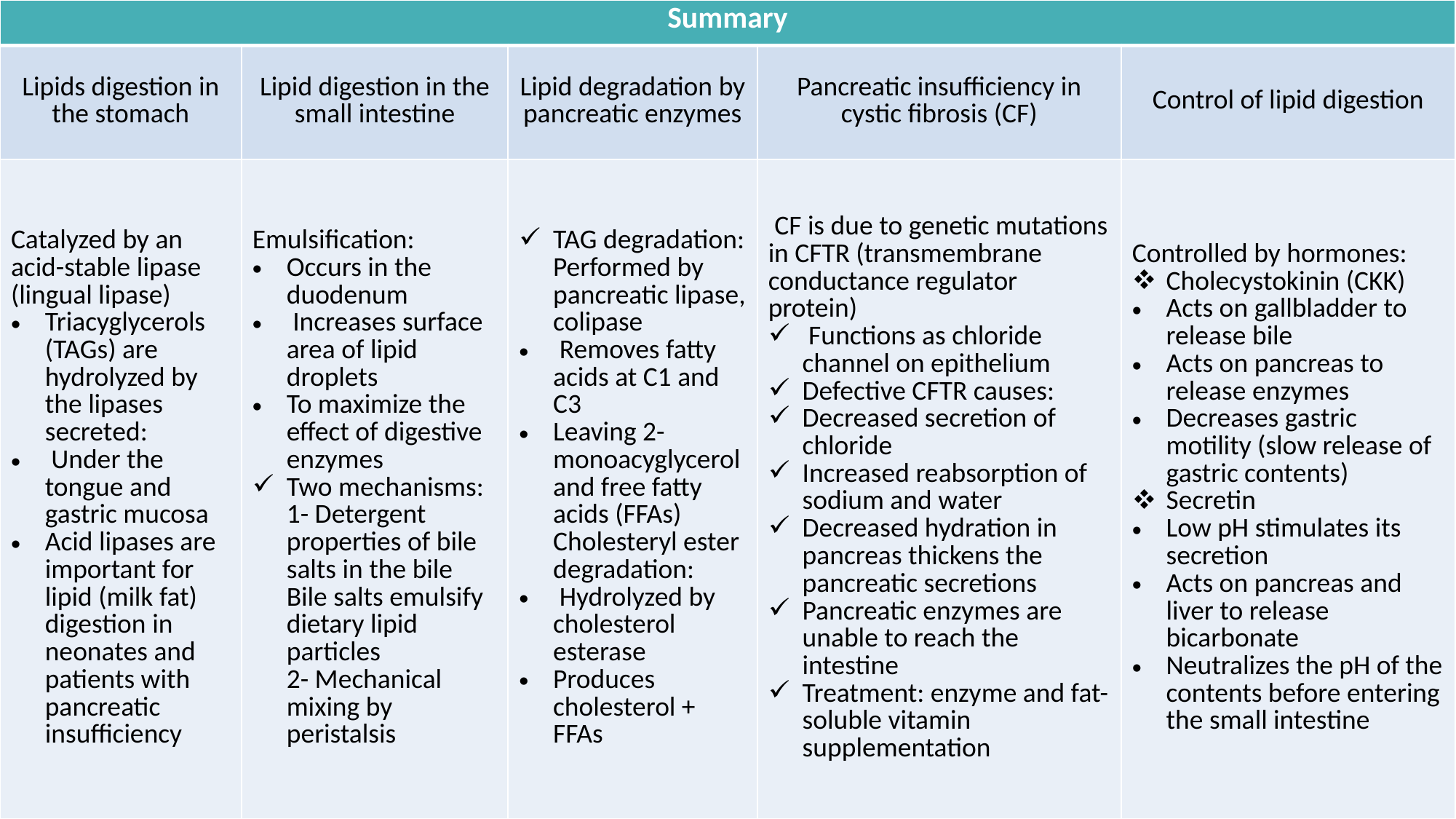

| Summary |  |  |  |  |
| --- | --- | --- | --- | --- |
| Lipids digestion in the stomach | Lipid digestion in the small intestine | Lipid degradation by pancreatic enzymes | Pancreatic insufficiency in cystic fibrosis (CF) | Control of lipid digestion |
| Catalyzed by an acid-stable lipase (lingual lipase) Triacyglycerols (TAGs) are hydrolyzed by the lipases secreted: Under the tongue and gastric mucosa Acid lipases are important for lipid (milk fat) digestion in neonates and patients with pancreatic insufficiency | Emulsification: Occurs in the duodenum Increases surface area of lipid droplets To maximize the effect of digestive enzymes Two mechanisms: 1- Detergent properties of bile salts in the bile Bile salts emulsify dietary lipid particles 2- Mechanical mixing by peristalsis | TAG degradation: Performed by pancreatic lipase, colipase Removes fatty acids at C1 and C3 Leaving 2-monoacyglycerol and free fatty acids (FFAs) Cholesteryl ester degradation: Hydrolyzed by cholesterol esterase Produces cholesterol + FFAs | CF is due to genetic mutations in CFTR (transmembrane conductance regulator protein) Functions as chloride channel on epithelium Defective CFTR causes: Decreased secretion of chloride Increased reabsorption of sodium and water Decreased hydration in pancreas thickens the pancreatic secretions Pancreatic enzymes are unable to reach the intestine Treatment: enzyme and fat-soluble vitamin supplementation | Controlled by hormones: Cholecystokinin (CKK) Acts on gallbladder to release bile Acts on pancreas to release enzymes Decreases gastric motility (slow release of gastric contents) Secretin Low pH stimulates its secretion Acts on pancreas and liver to release bicarbonate Neutralizes the pH of the contents before entering the small intestine |
#